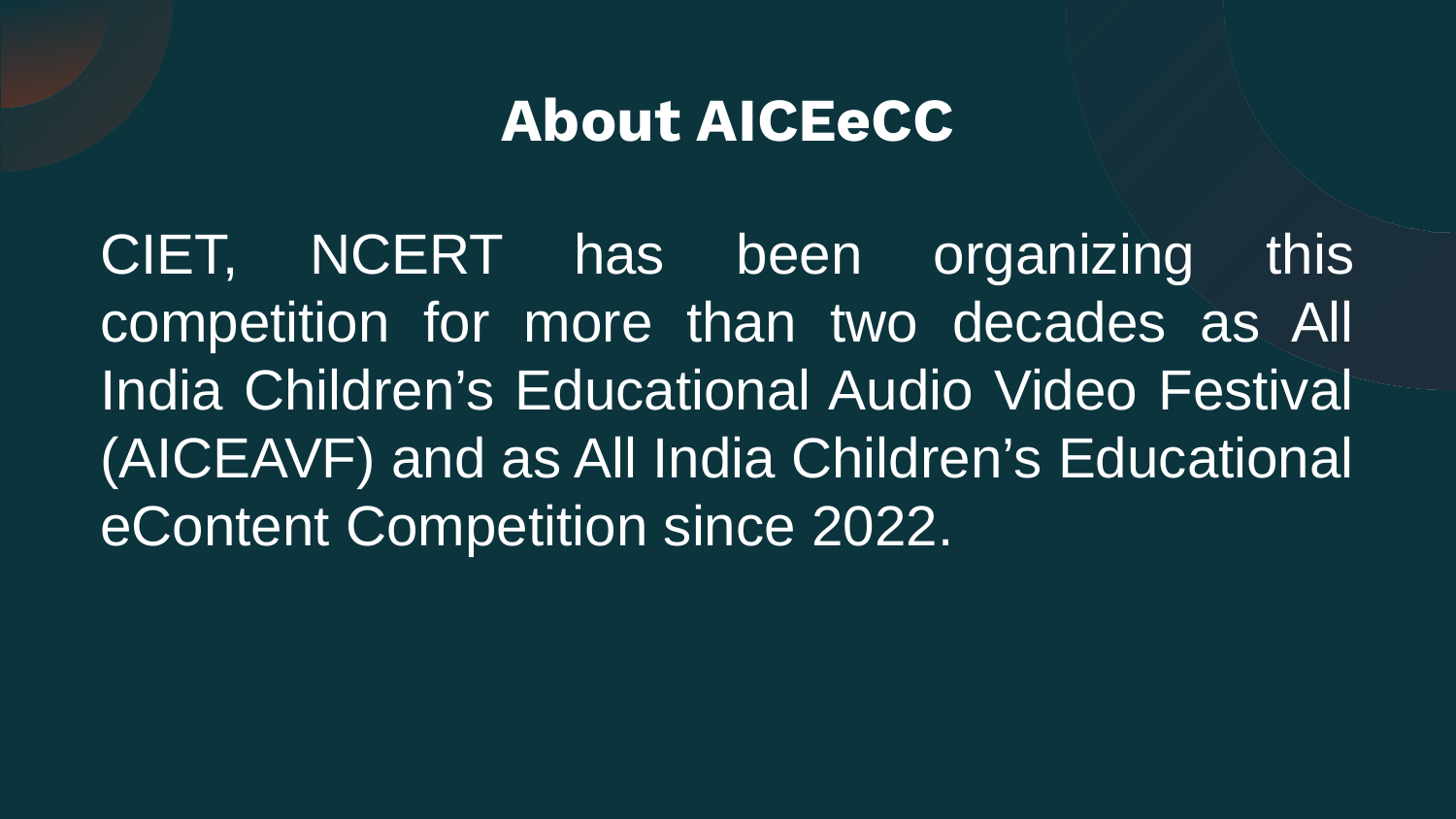

# About AICEeCC
CIET, NCERT has been organizing this competition for more than two decades as All India Children’s Educational Audio Video Festival (AICEAVF) and as All India Children’s Educational eContent Competition since 2022.